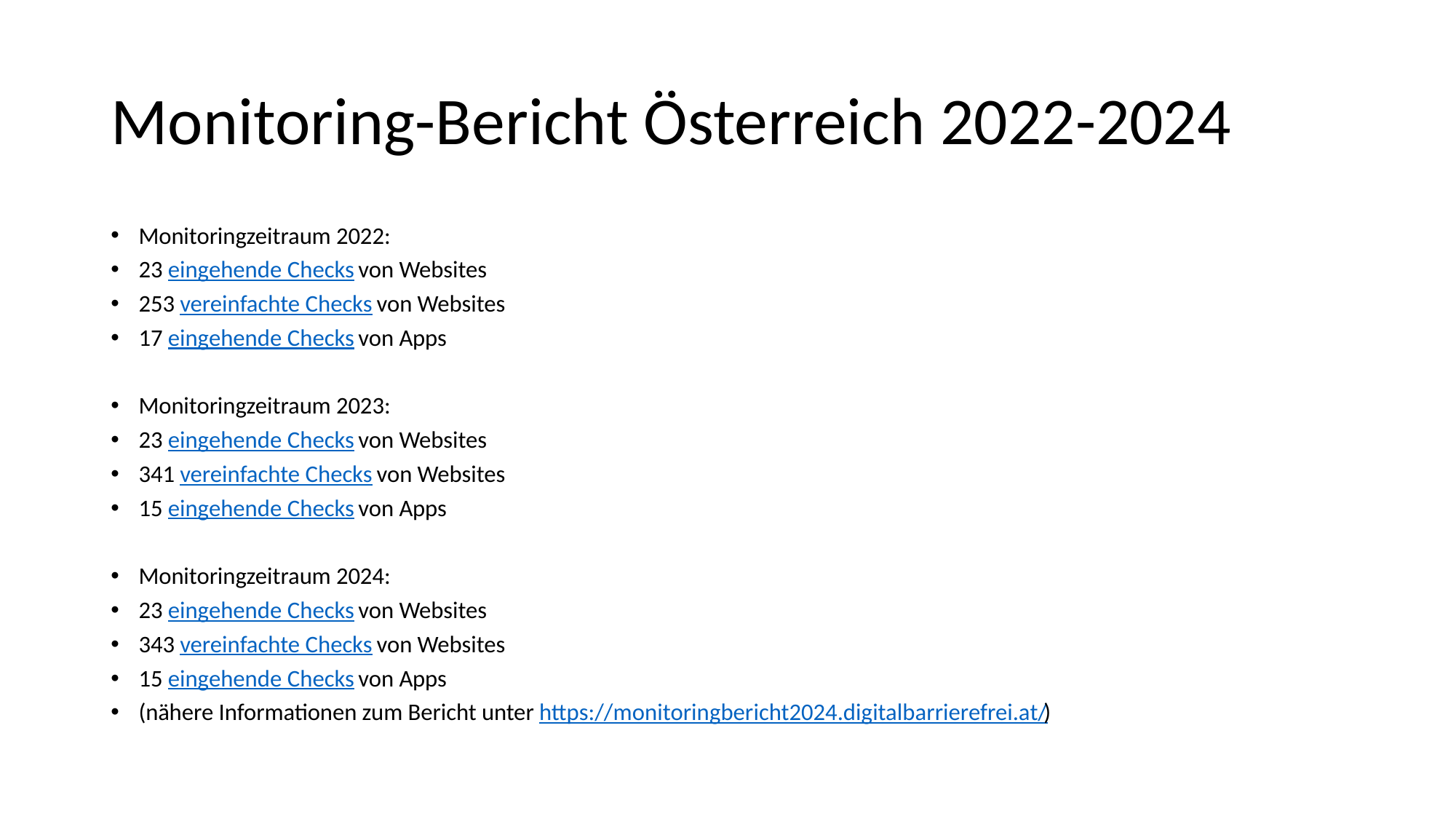

# Monitoring-Bericht Österreich 2022-2024
Monitoringzeitraum 2022:
23 eingehende Checks von Websites
253 vereinfachte Checks von Websites
17 eingehende Checks von Apps

Monitoringzeitraum 2023:
23 eingehende Checks von Websites
341 vereinfachte Checks von Websites
15 eingehende Checks von Apps

Monitoringzeitraum 2024:
23 eingehende Checks von Websites
343 vereinfachte Checks von Websites
15 eingehende Checks von Apps
(nähere Informationen zum Bericht unter https://monitoringbericht2024.digitalbarrierefrei.at/)